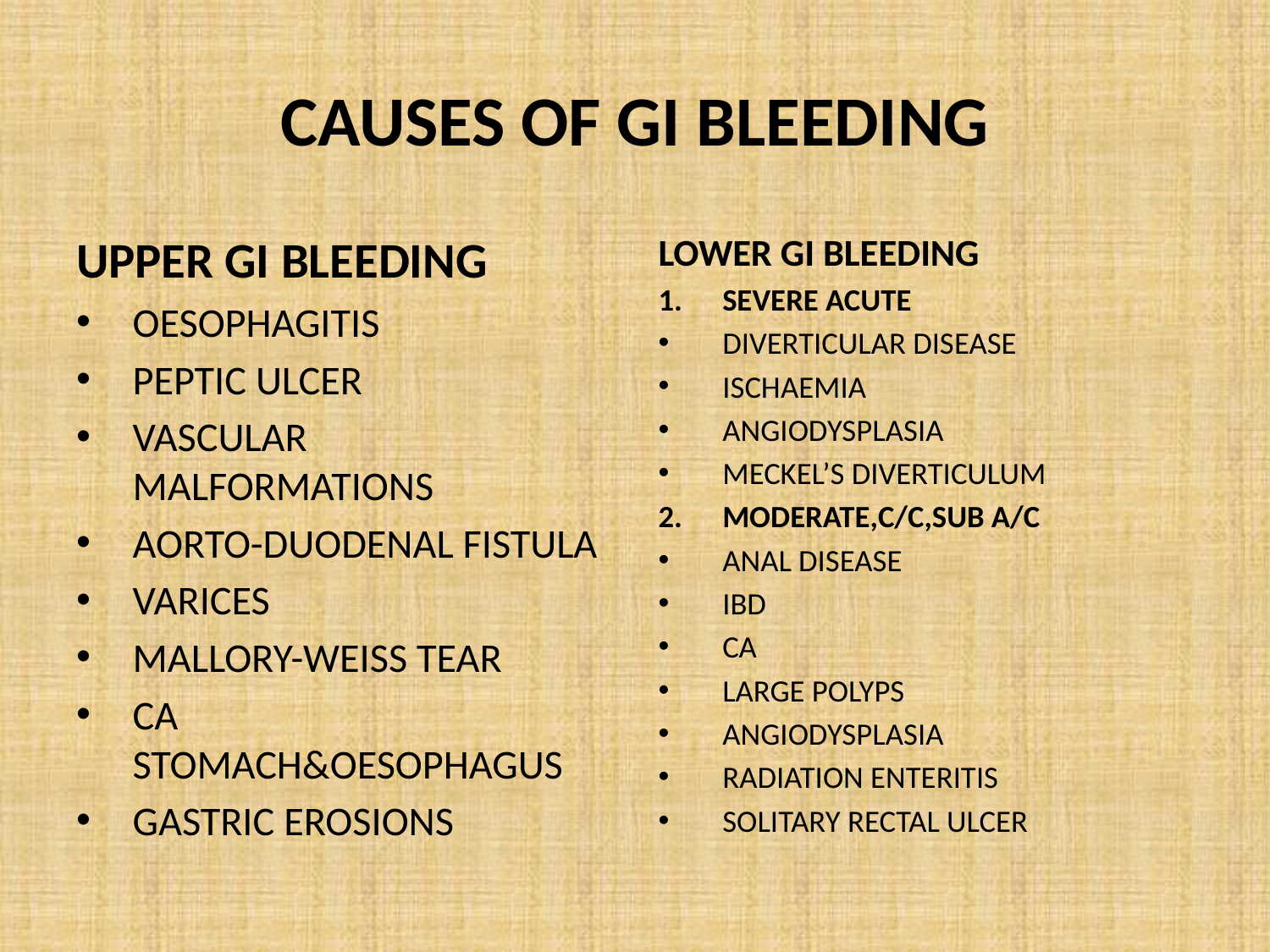

# CAUSES OF GI BLEEDING
UPPER GI BLEEDING
OESOPHAGITIS
PEPTIC ULCER
VASCULAR MALFORMATIONS
AORTO-DUODENAL FISTULA
VARICES
MALLORY-WEISS TEAR
CA STOMACH&OESOPHAGUS
GASTRIC EROSIONS
LOWER GI BLEEDING
SEVERE ACUTE
DIVERTICULAR DISEASE
ISCHAEMIA
ANGIODYSPLASIA
MECKEL’S DIVERTICULUM
MODERATE,C/C,SUB A/C
ANAL DISEASE
IBD
CA
LARGE POLYPS
ANGIODYSPLASIA
RADIATION ENTERITIS
SOLITARY RECTAL ULCER